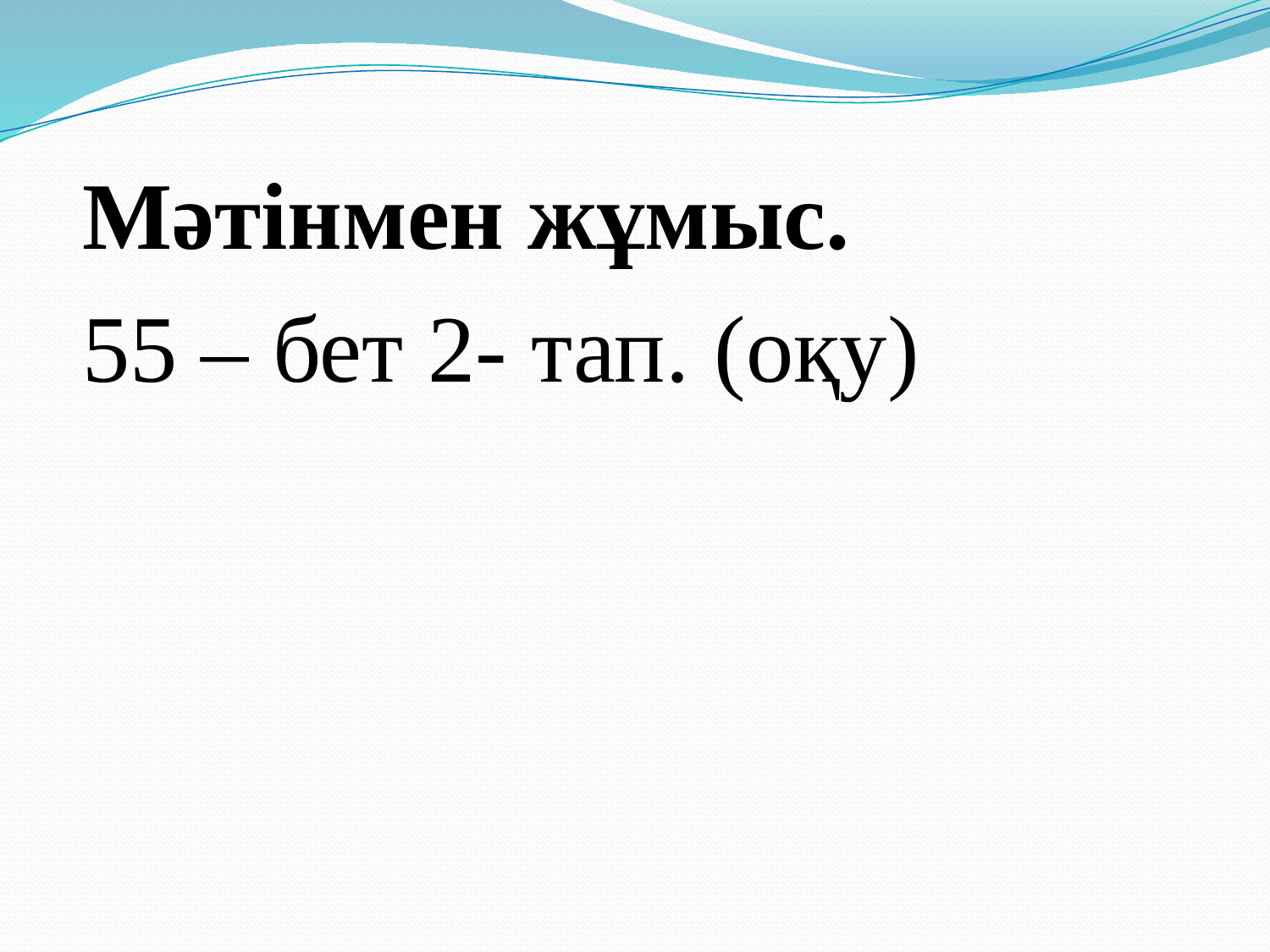

Мәтінмен жұмыс.
55 – бет 2- тап. (оқу)